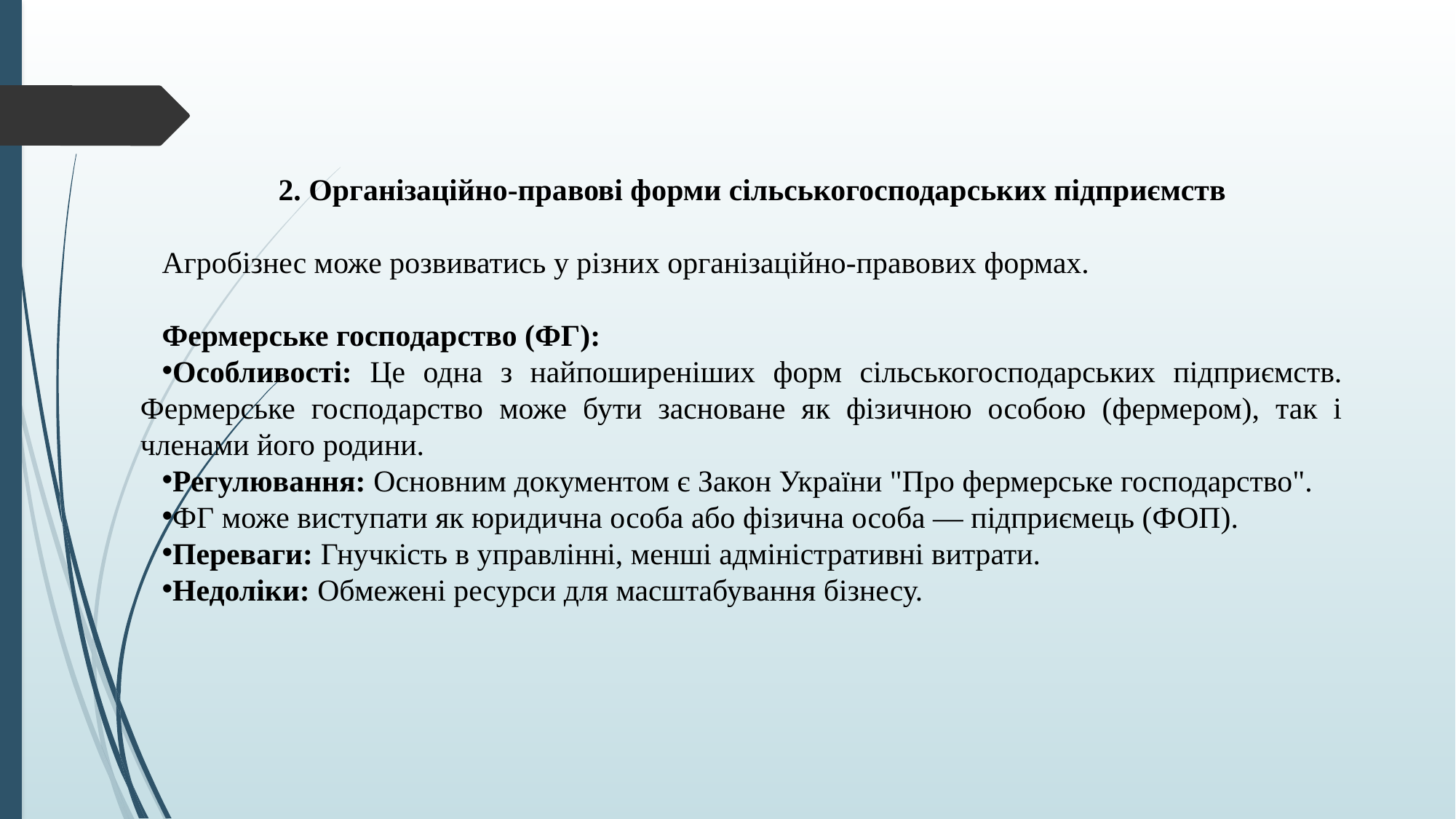

2. Організаційно-правові форми сільськогосподарських підприємств

Агробізнес може розвиватись у різних організаційно-правових формах.

Фермерське господарство (ФГ):
Особливості: Це одна з найпоширеніших форм сільськогосподарських підприємств. Фермерське господарство може бути засноване як фізичною особою (фермером), так і членами його родини.
Регулювання: Основним документом є Закон України "Про фермерське господарство".
ФГ може виступати як юридична особа або фізична особа — підприємець (ФОП).
Переваги: Гнучкість в управлінні, менші адміністративні витрати.
Недоліки: Обмежені ресурси для масштабування бізнесу.